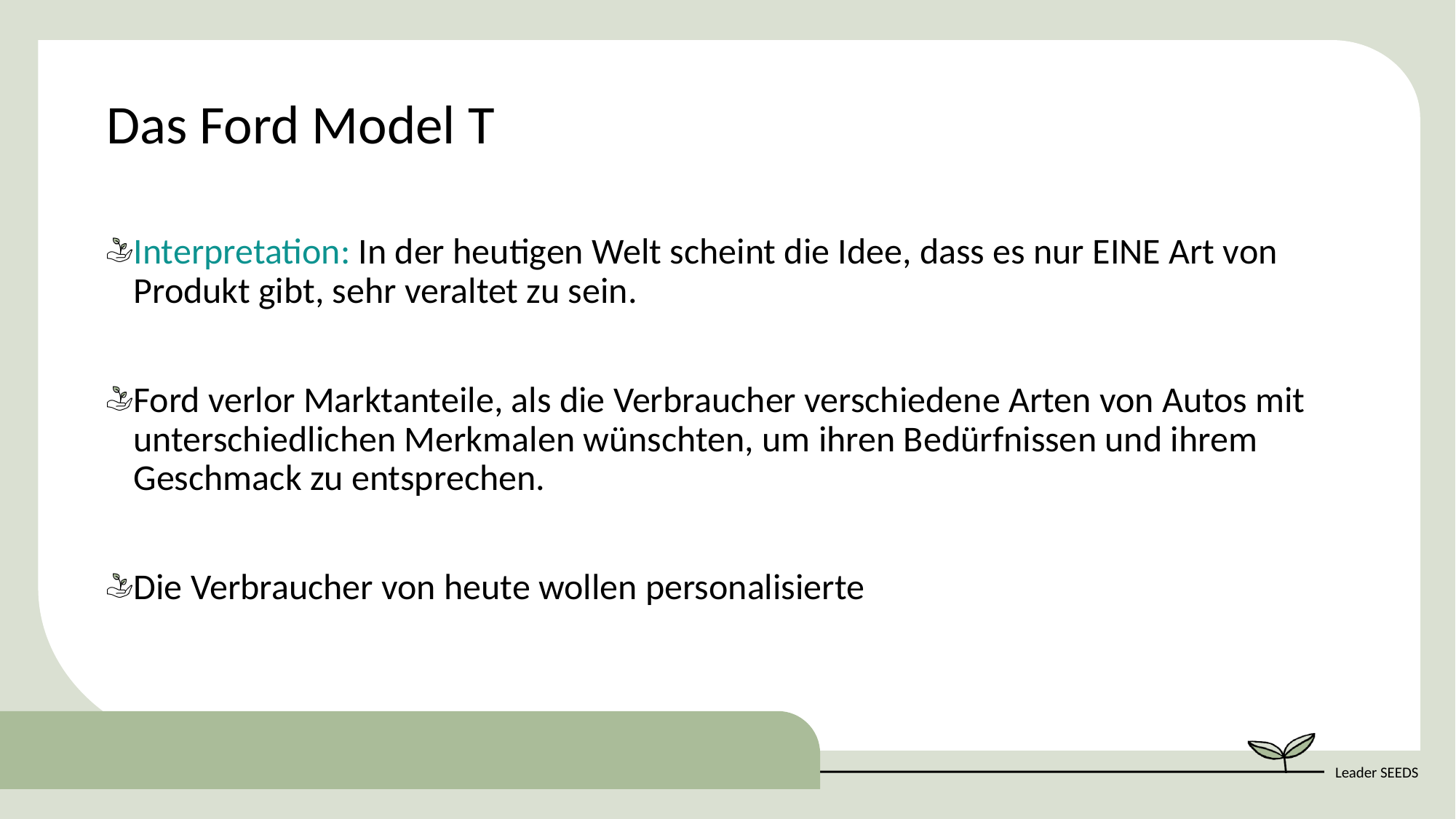

Das Ford Model T
Interpretation: In der heutigen Welt scheint die Idee, dass es nur EINE Art von Produkt gibt, sehr veraltet zu sein.

Ford verlor Marktanteile, als die Verbraucher verschiedene Arten von Autos mit unterschiedlichen Merkmalen wünschten, um ihren Bedürfnissen und ihrem Geschmack zu entsprechen.

Die Verbraucher von heute wollen personalisierte